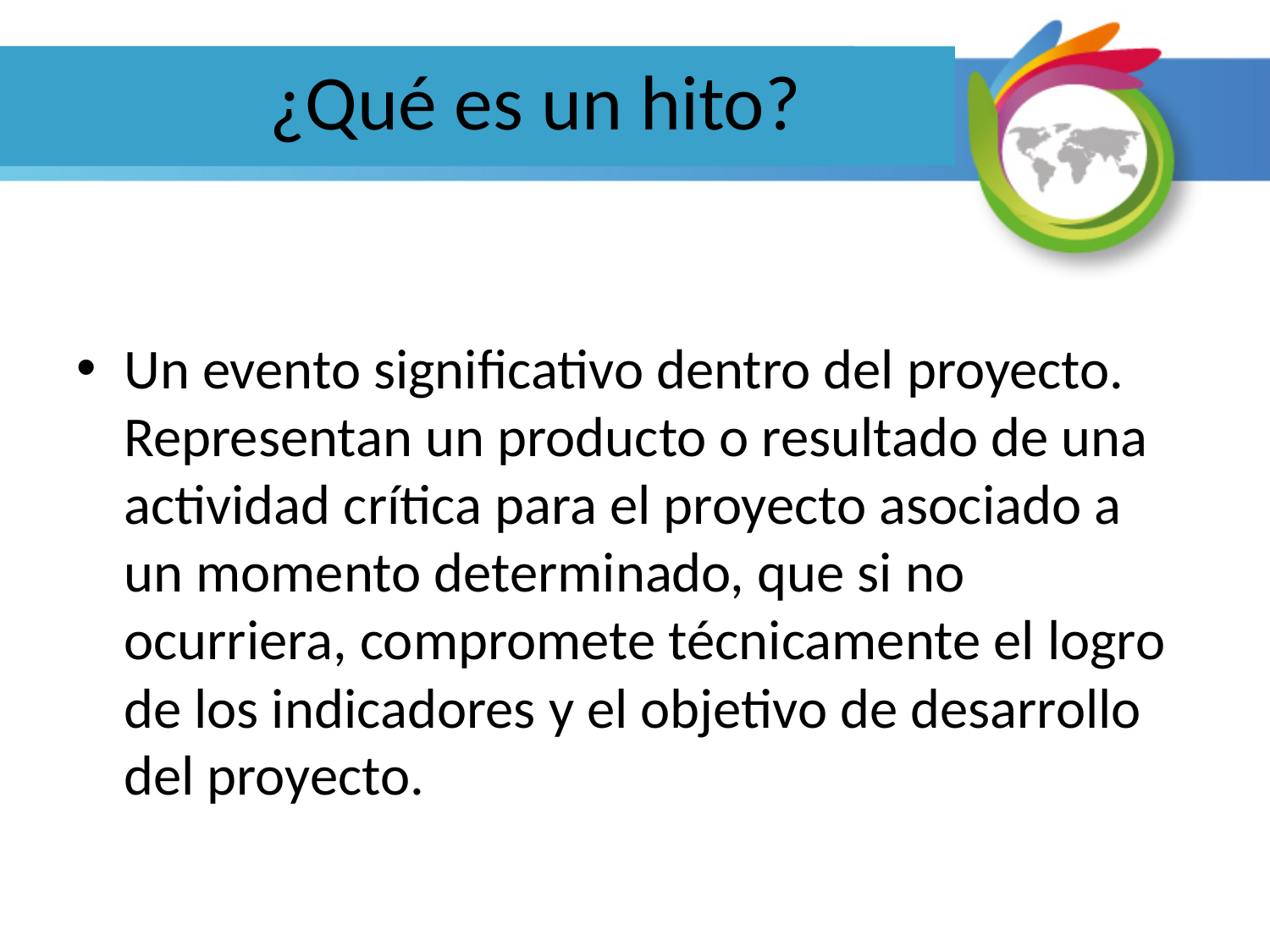

# ¿Qué es un hito?
Un evento significativo dentro del proyecto. Representan un producto o resultado de una actividad crítica para el proyecto asociado a un momento determinado, que si no ocurriera, compromete técnicamente el logro de los indicadores y el objetivo de desarrollo del proyecto.